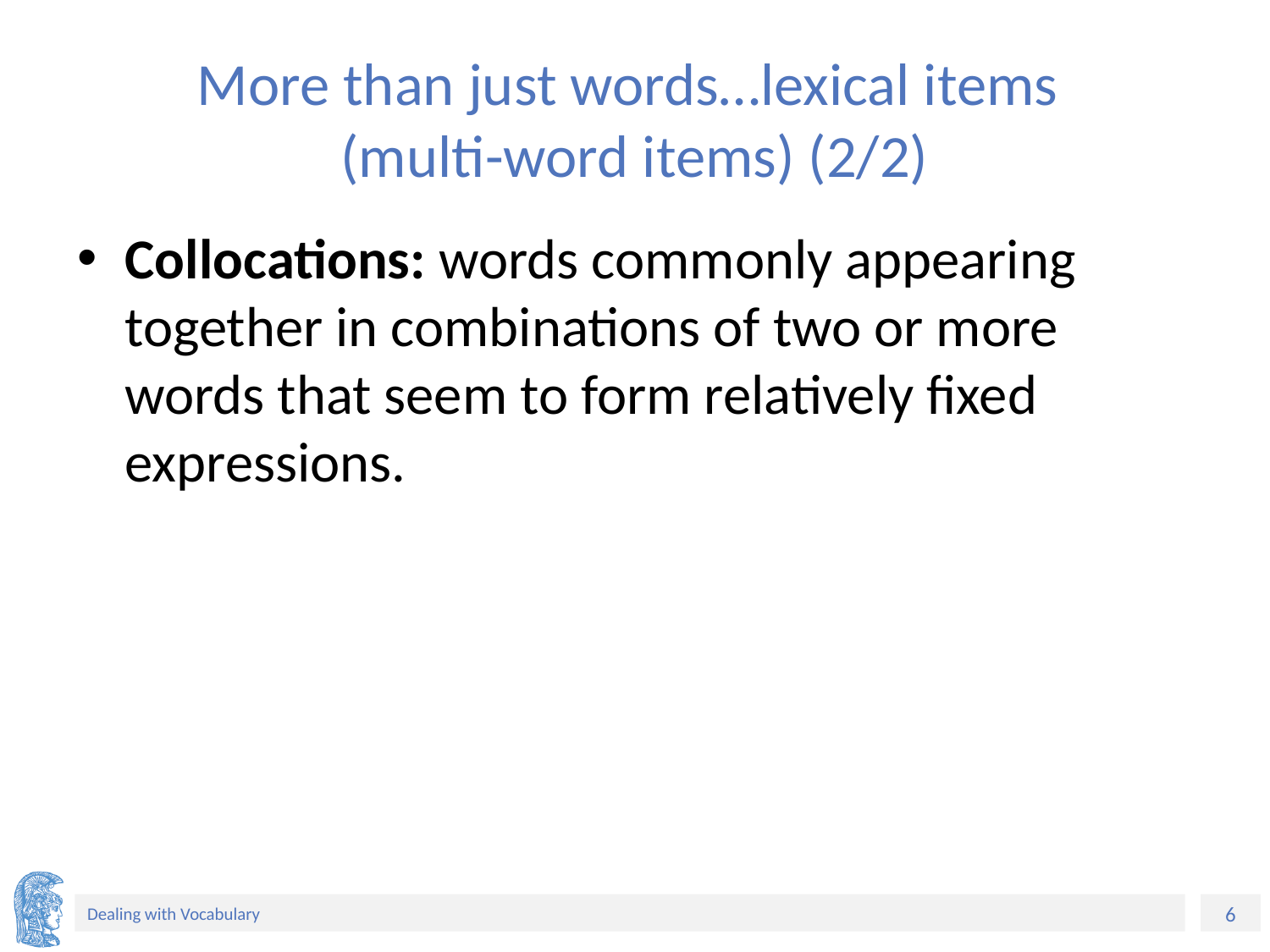

# More than just words…lexical items (multi-word items) (2/2)
Collocations: words commonly appearing together in combinations of two or more words that seem to form relatively fixed expressions.